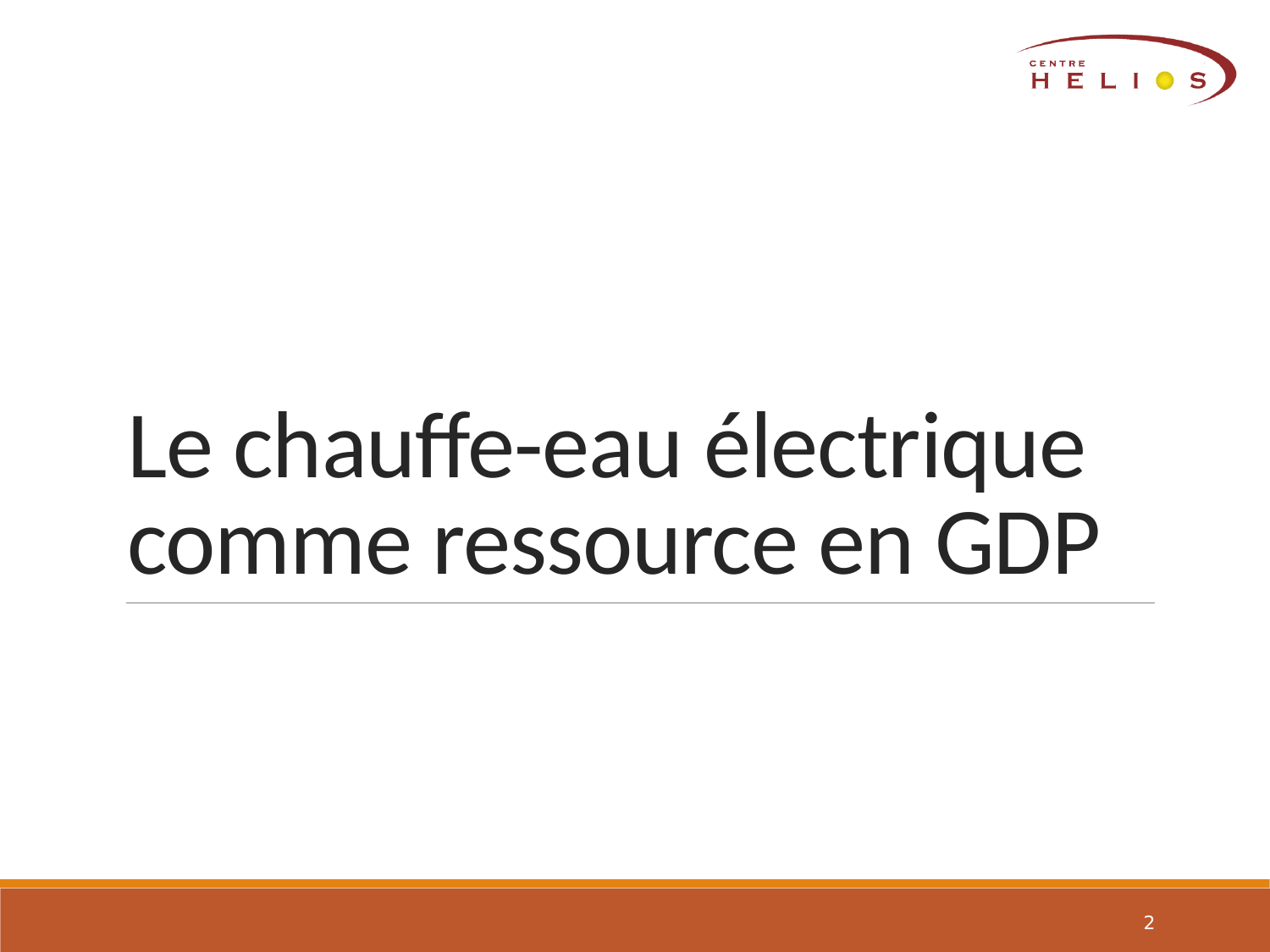

# Le chauffe-eau électrique comme ressource en GDP

2